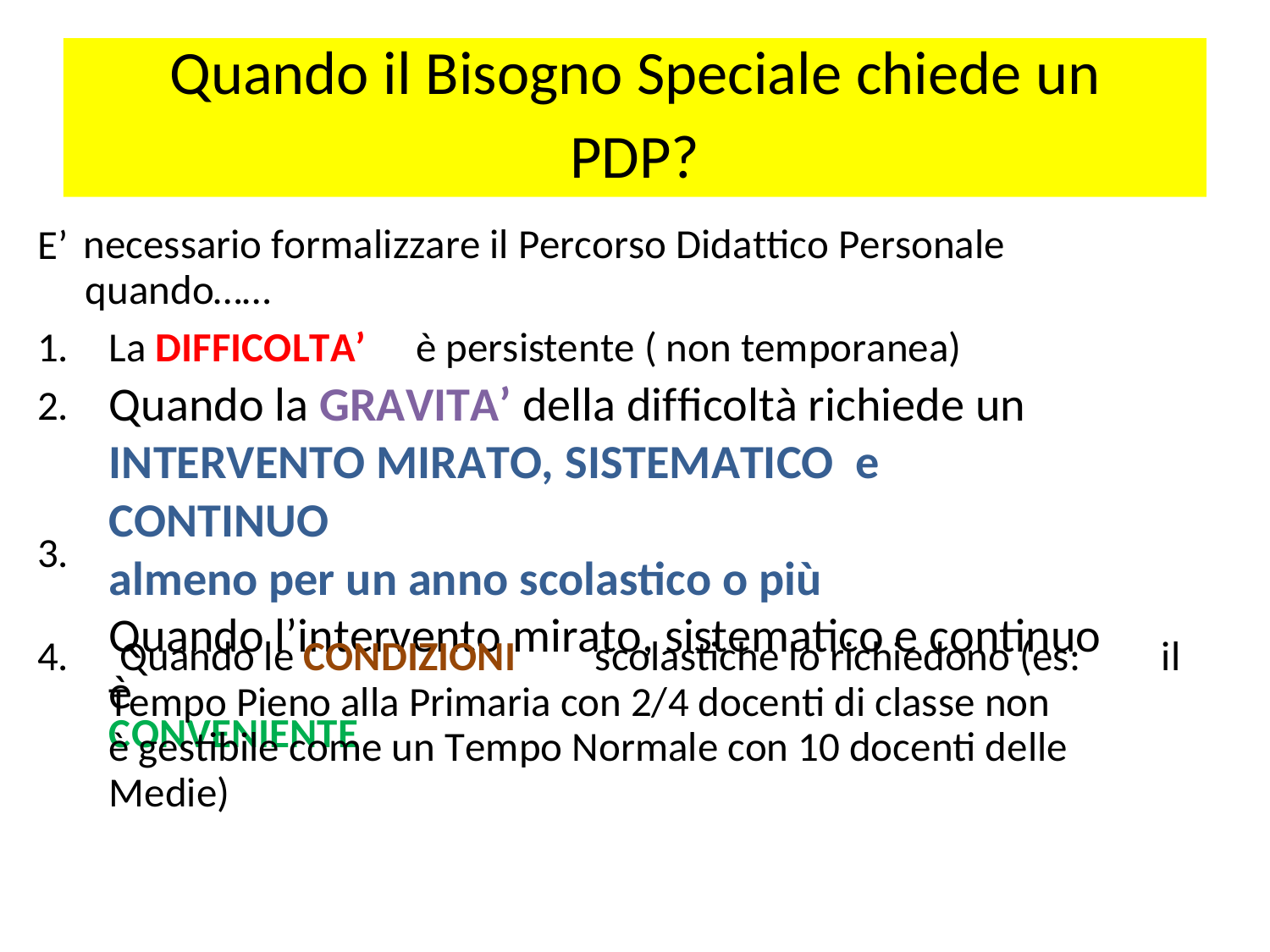

Quando il Bisogno Speciale chiede un
PDP?
E’
necessario formalizzare il Percorso Didattico Personale
quando……
1.
2.
La DIFFICOLTA’
è persistente ( non temporanea)
Quando la GRAVITA’ della difficoltà richiede un
INTERVENTO MIRATO, SISTEMATICO  e CONTINUO
almeno per un anno scolastico o più
Quando l’intervento mirato, sistematico e continuo è
CONVENIENTE
3.
4.
Quando le CONDIZIONI
scolastiche lo richiedono (es:
il
Tempo Pieno alla Primaria con 2/4 docenti di classe non
è gestibile come un Tempo Normale con 10 docenti delle
Medie)